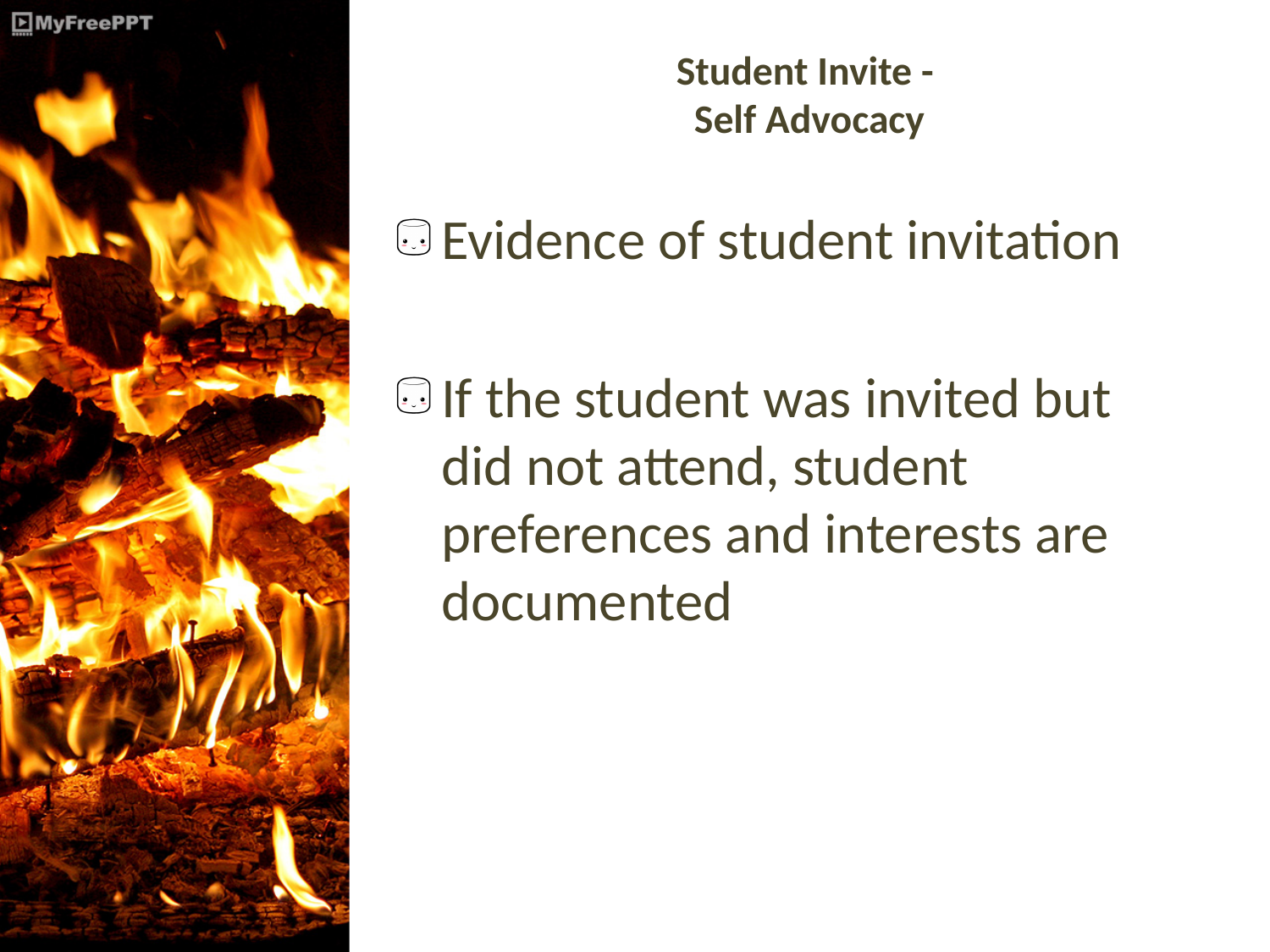

# Student Invite - Self Advocacy
Evidence of student invitation

If the student was invited but did not attend, student preferences and interests are documented